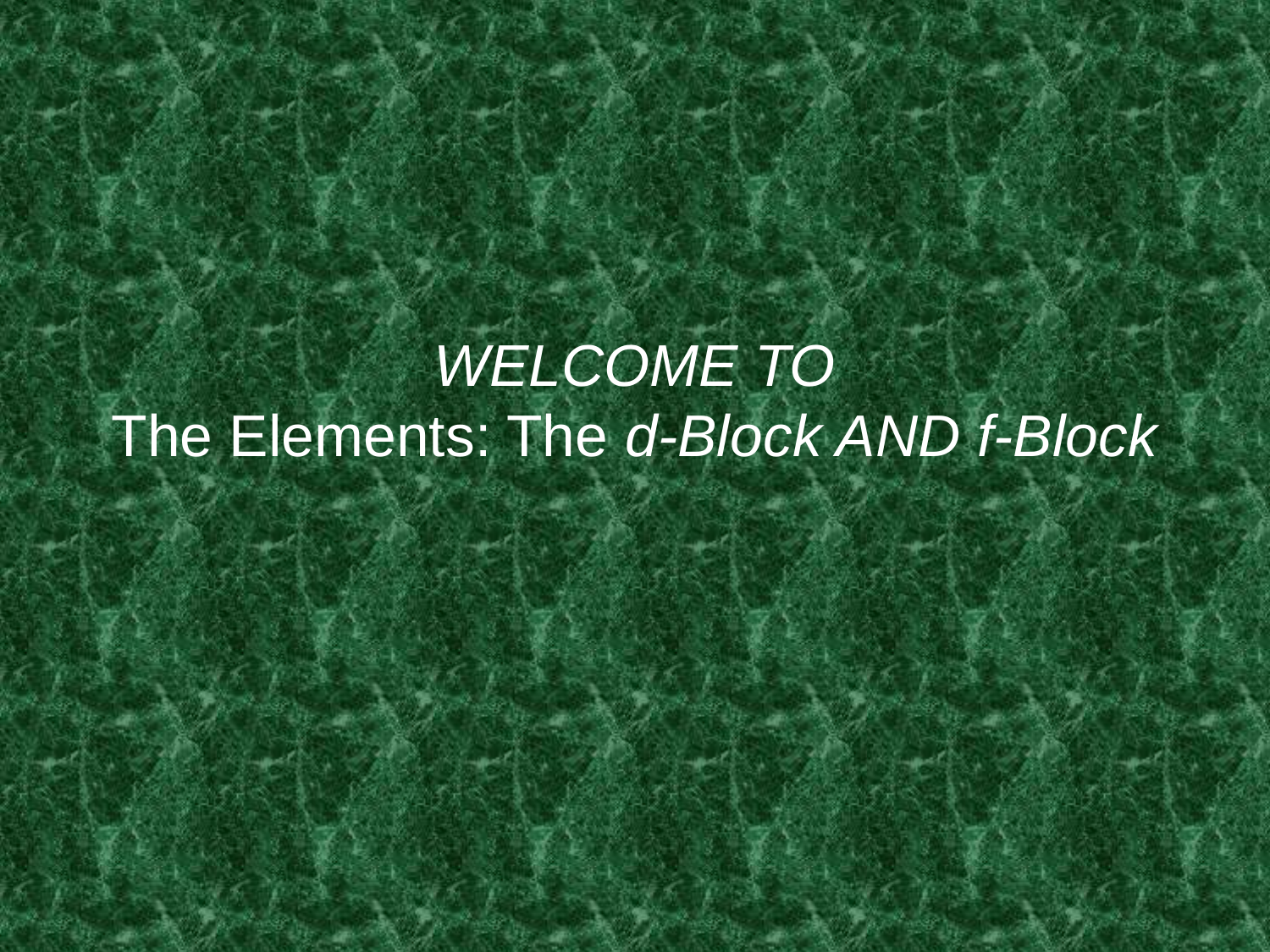

# WELCOME TO The Elements: The d-Block AND f-Block